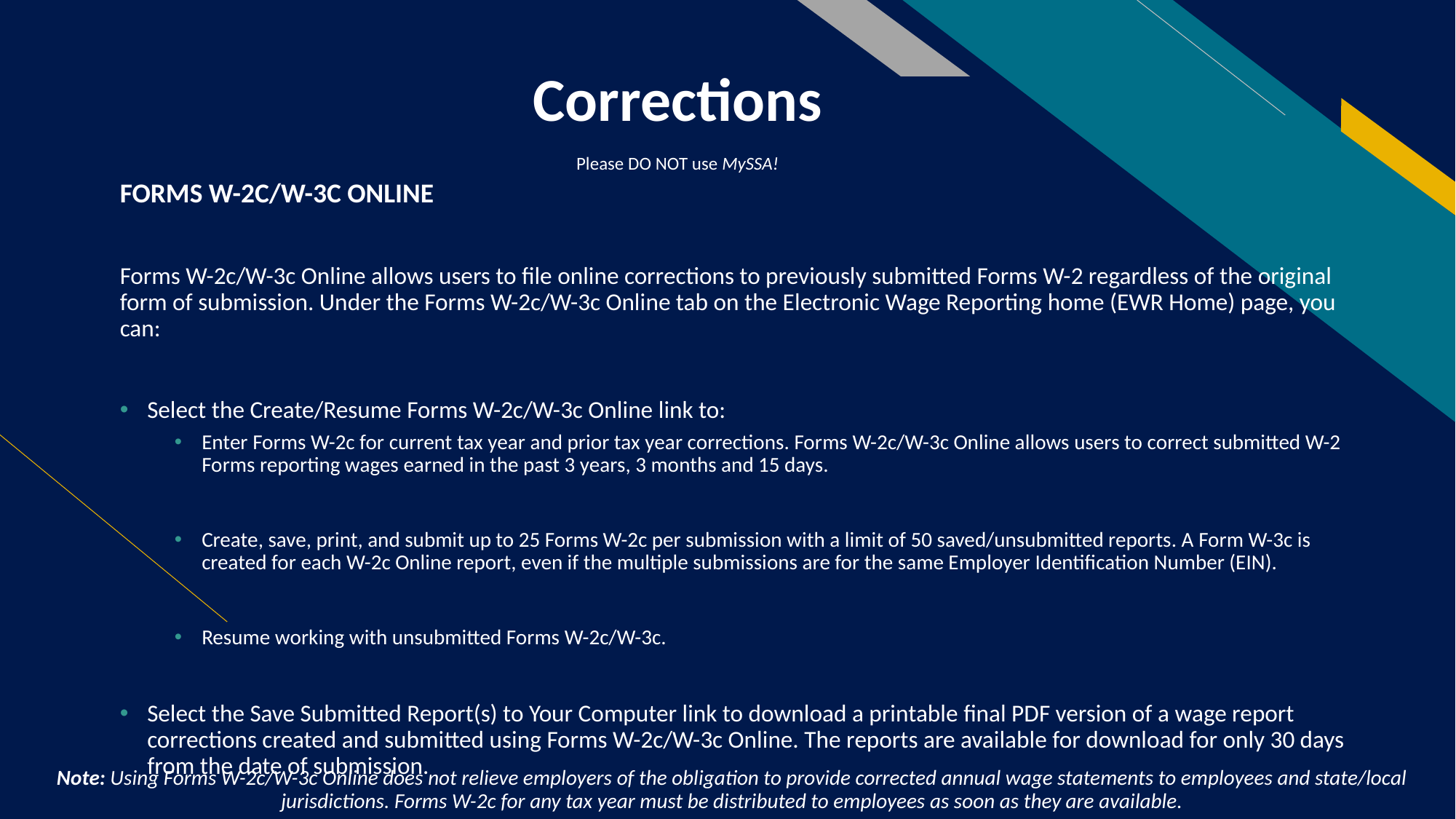

# Corrections Please DO NOT use MySSA!
FORMS W-2C/W-3C ONLINE

Forms W-2c/W-3c Online allows users to file online corrections to previously submitted Forms W-2 regardless of the original form of submission. Under the Forms W-2c/W-3c Online tab on the Electronic Wage Reporting home (EWR Home) page, you can:

Select the Create/Resume Forms W-2c/W-3c Online link to:
Enter Forms W-2c for current tax year and prior tax year corrections. Forms W-2c/W-3c Online allows users to correct submitted W-2 Forms reporting wages earned in the past 3 years, 3 months and 15 days.

Create, save, print, and submit up to 25 Forms W-2c per submission with a limit of 50 saved/unsubmitted reports. A Form W-3c is created for each W-2c Online report, even if the multiple submissions are for the same Employer Identification Number (EIN).

Resume working with unsubmitted Forms W-2c/W-3c.

Select the Save Submitted Report(s) to Your Computer link to download a printable final PDF version of a wage report corrections created and submitted using Forms W-2c/W-3c Online. The reports are available for download for only 30 days from the date of submission.

Note: Using Forms W-2c/W-3c Online does not relieve employers of the obligation to provide corrected annual wage statements to employees and state/local jurisdictions. Forms W-2c for any tax year must be distributed to employees as soon as they are available.